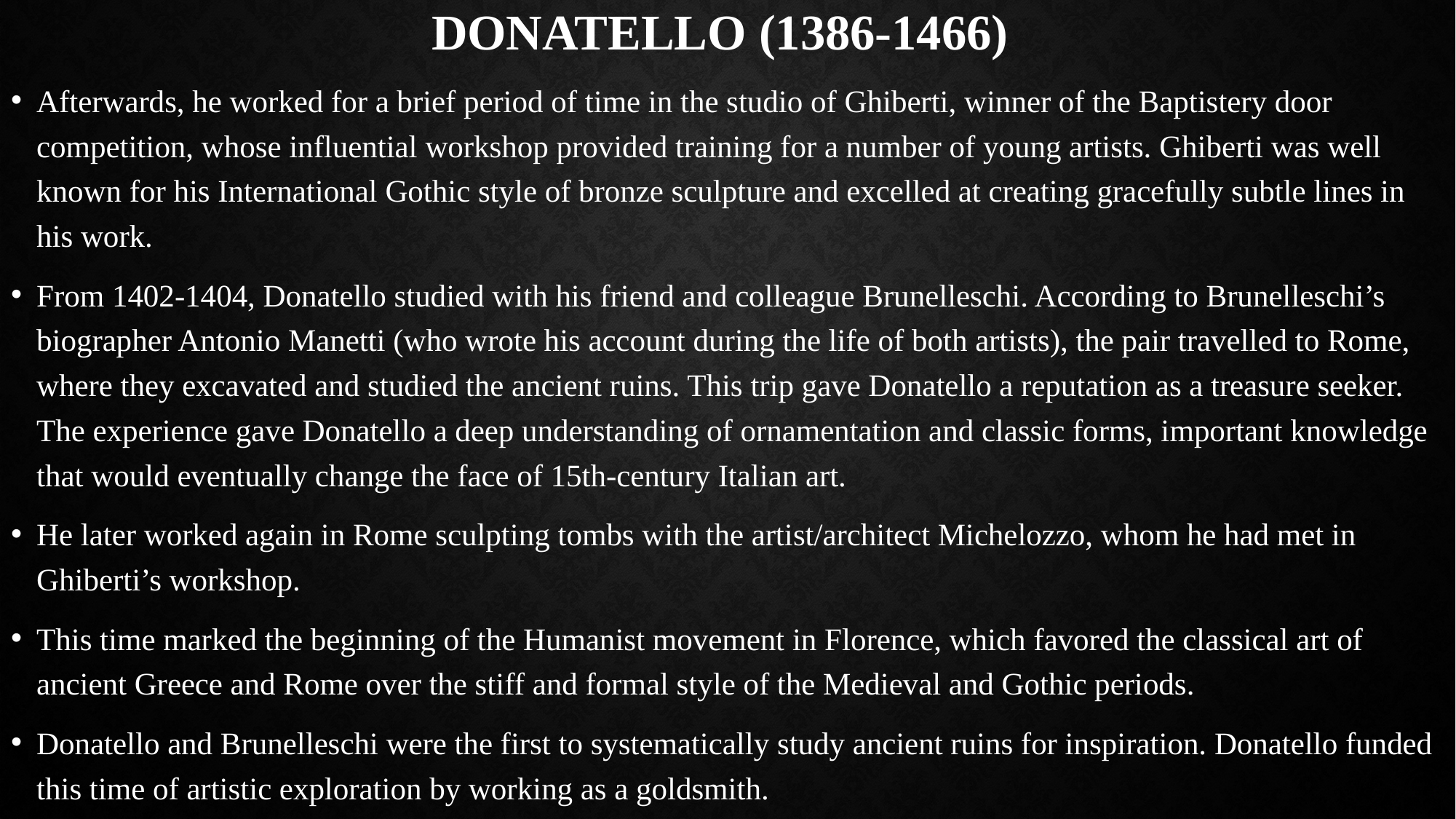

# Donatello (1386-1466)
Afterwards, he worked for a brief period of time in the studio of Ghiberti, winner of the Baptistery door competition, whose influential workshop provided training for a number of young artists. Ghiberti was well known for his International Gothic style of bronze sculpture and excelled at creating gracefully subtle lines in his work.
From 1402-1404, Donatello studied with his friend and colleague Brunelleschi. According to Brunelleschi’s biographer Antonio Manetti (who wrote his account during the life of both artists), the pair travelled to Rome, where they excavated and studied the ancient ruins. This trip gave Donatello a reputation as a treasure seeker. The experience gave Donatello a deep understanding of ornamentation and classic forms, important knowledge that would eventually change the face of 15th-century Italian art.
He later worked again in Rome sculpting tombs with the artist/architect Michelozzo, whom he had met in Ghiberti’s workshop.
This time marked the beginning of the Humanist movement in Florence, which favored the classical art of ancient Greece and Rome over the stiff and formal style of the Medieval and Gothic periods.
Donatello and Brunelleschi were the first to systematically study ancient ruins for inspiration. Donatello funded this time of artistic exploration by working as a goldsmith.